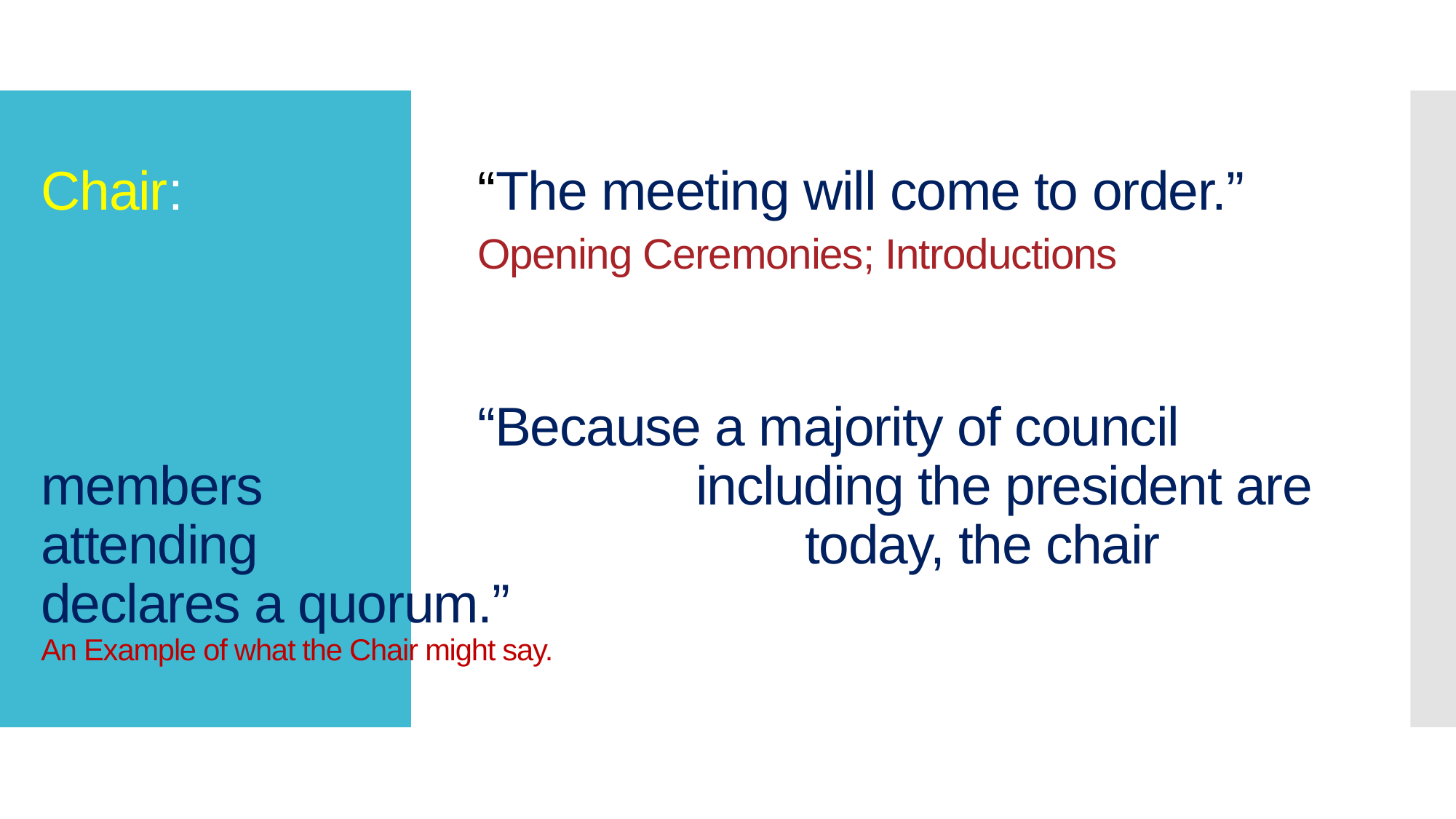

# Chair: 			“The meeting will come to order.” Opening Ceremonies; Introductions “Because a majority of council members 				including the president are attending 					today, the chair declares a quorum.”    								An Example of what the Chair might say.